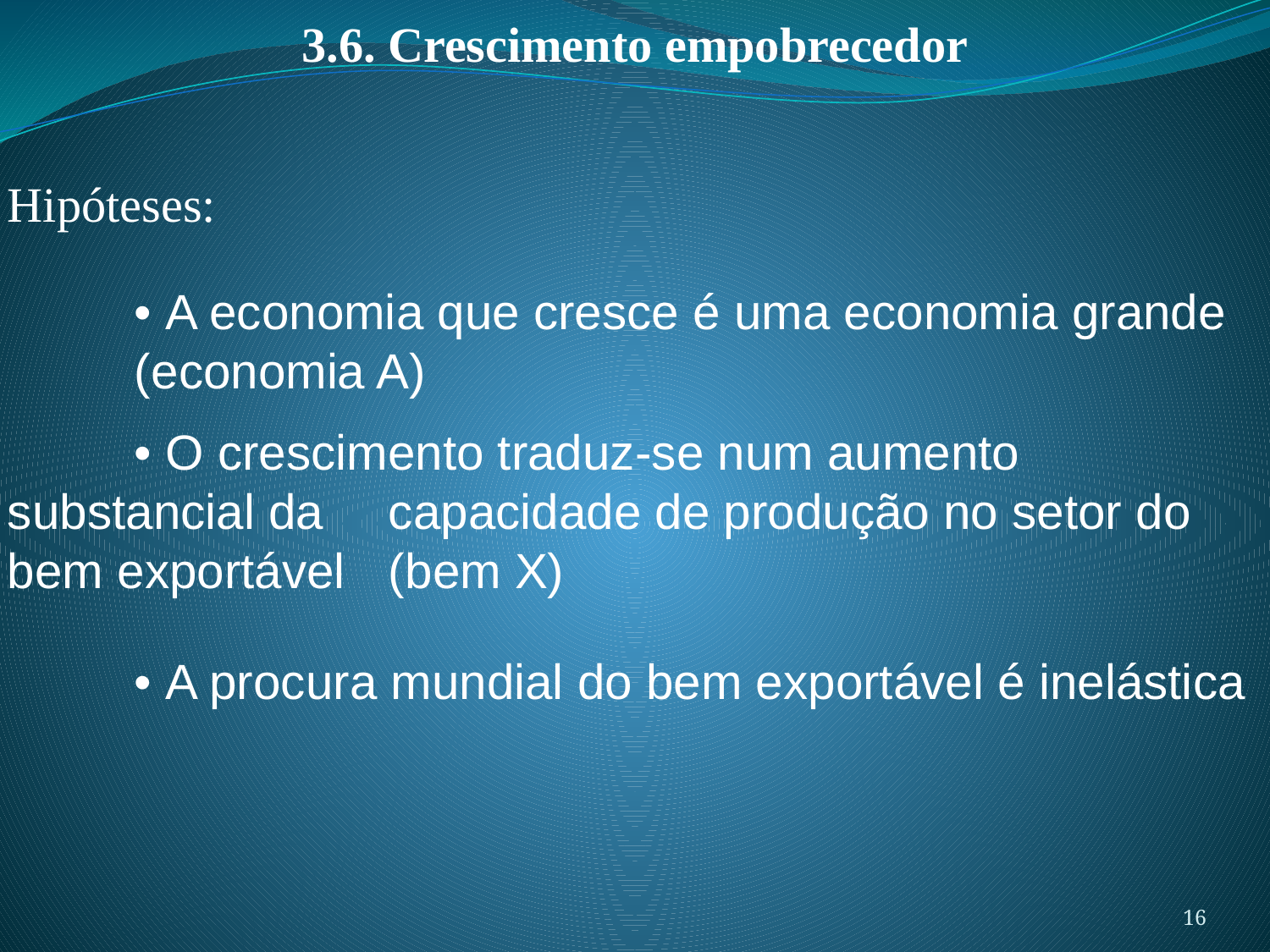

3.6. Crescimento empobrecedor

Hipóteses:
	• A economia que cresce é uma economia grande 	(economia A)
	• O crescimento traduz-se num aumento substancial da 	capacidade de produção no setor do bem exportável 	(bem X)
	• A procura mundial do bem exportável é inelástica
16